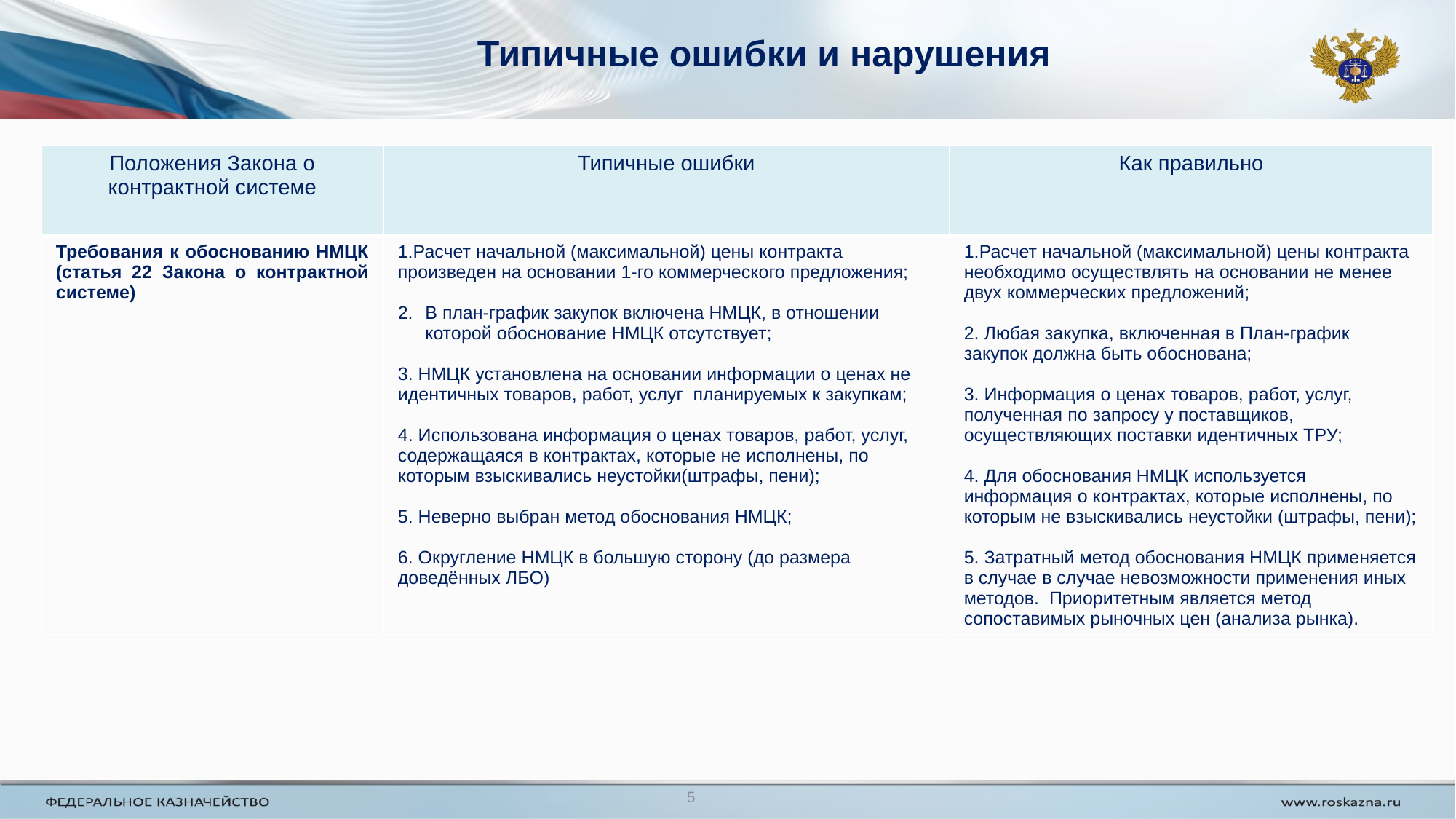

# Типичные ошибки и нарушения
| Положения Закона о контрактной системе | Типичные ошибки | Как правильно |
| --- | --- | --- |
| Требования к обоснованию НМЦК (статья 22 Закона о контрактной системе) | Расчет начальной (максимальной) цены контракта произведен на основании 1-го коммерческого предложения; В план-график закупок включена НМЦК, в отношении которой обоснование НМЦК отсутствует; 3. НМЦК установлена на основании информации о ценах не идентичных товаров, работ, услуг планируемых к закупкам; 4. Использована информация о ценах товаров, работ, услуг, содержащаяся в контрактах, которые не исполнены, по которым взыскивались неустойки(штрафы, пени); 5. Неверно выбран метод обоснования НМЦК; 6. Округление НМЦК в большую сторону (до размера доведённых ЛБО) | Расчет начальной (максимальной) цены контракта необходимо осуществлять на основании не менее двух коммерческих предложений; 2. Любая закупка, включенная в План-график закупок должна быть обоснована; 3. Информация о ценах товаров, работ, услуг, полученная по запросу у поставщиков, осуществляющих поставки идентичных ТРУ; 4. Для обоснования НМЦК используется информация о контрактах, которые исполнены, по которым не взыскивались неустойки (штрафы, пени); 5. Затратный метод обоснования НМЦК применяется в случае в случае невозможности применения иных методов. Приоритетным является метод сопоставимых рыночных цен (анализа рынка). |
5